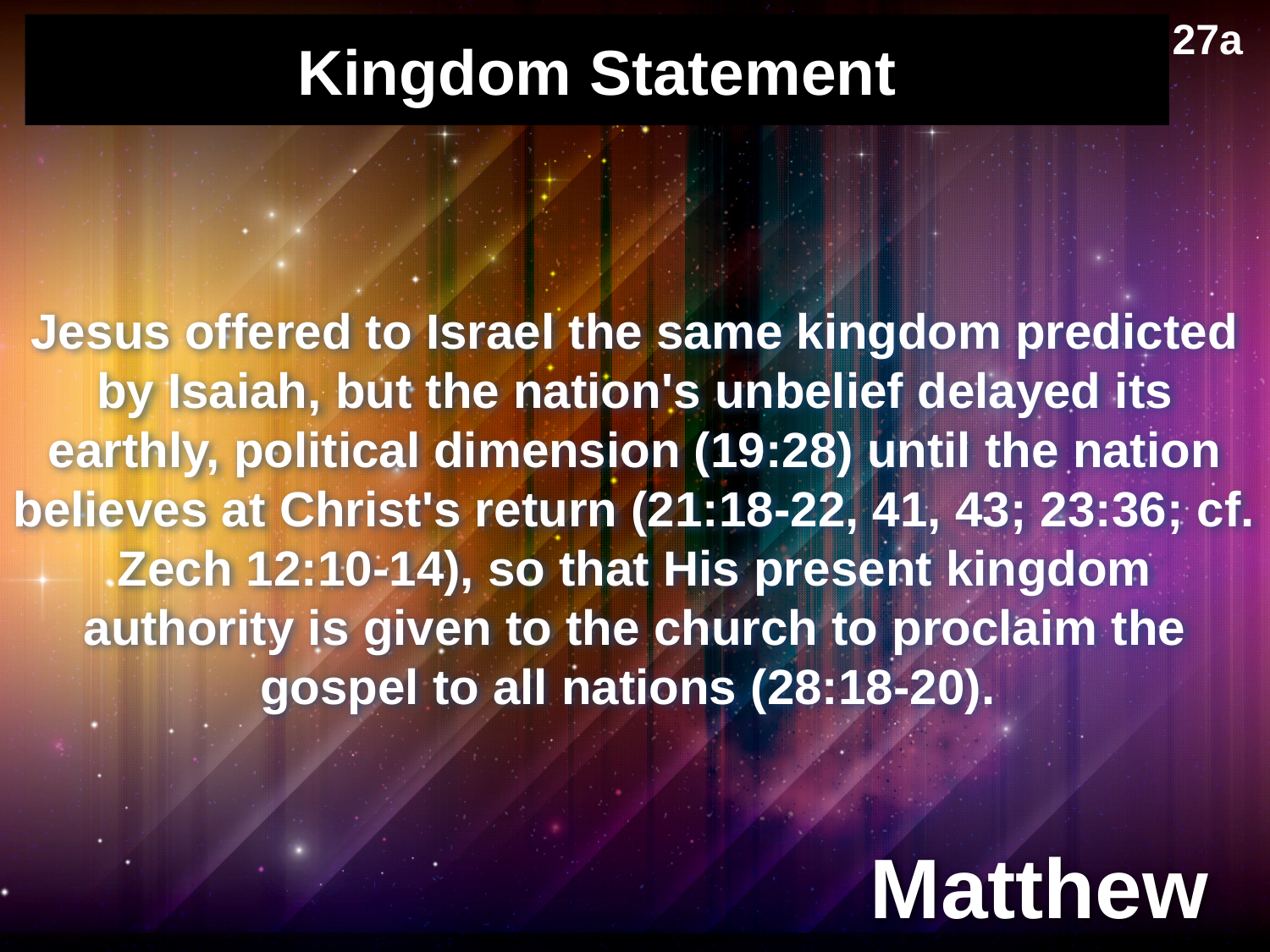

27a
# Kingdom Statement

Jesus offered to Israel the same kingdom predicted by Isaiah, but the nation's unbelief delayed its earthly, political dimension (19:28) until the nation believes at Christ's return (21:18-22, 41, 43; 23:36; cf. Zech 12:10-14), so that His present kingdom authority is given to the church to proclaim the gospel to all nations (28:18-20).
Matthew